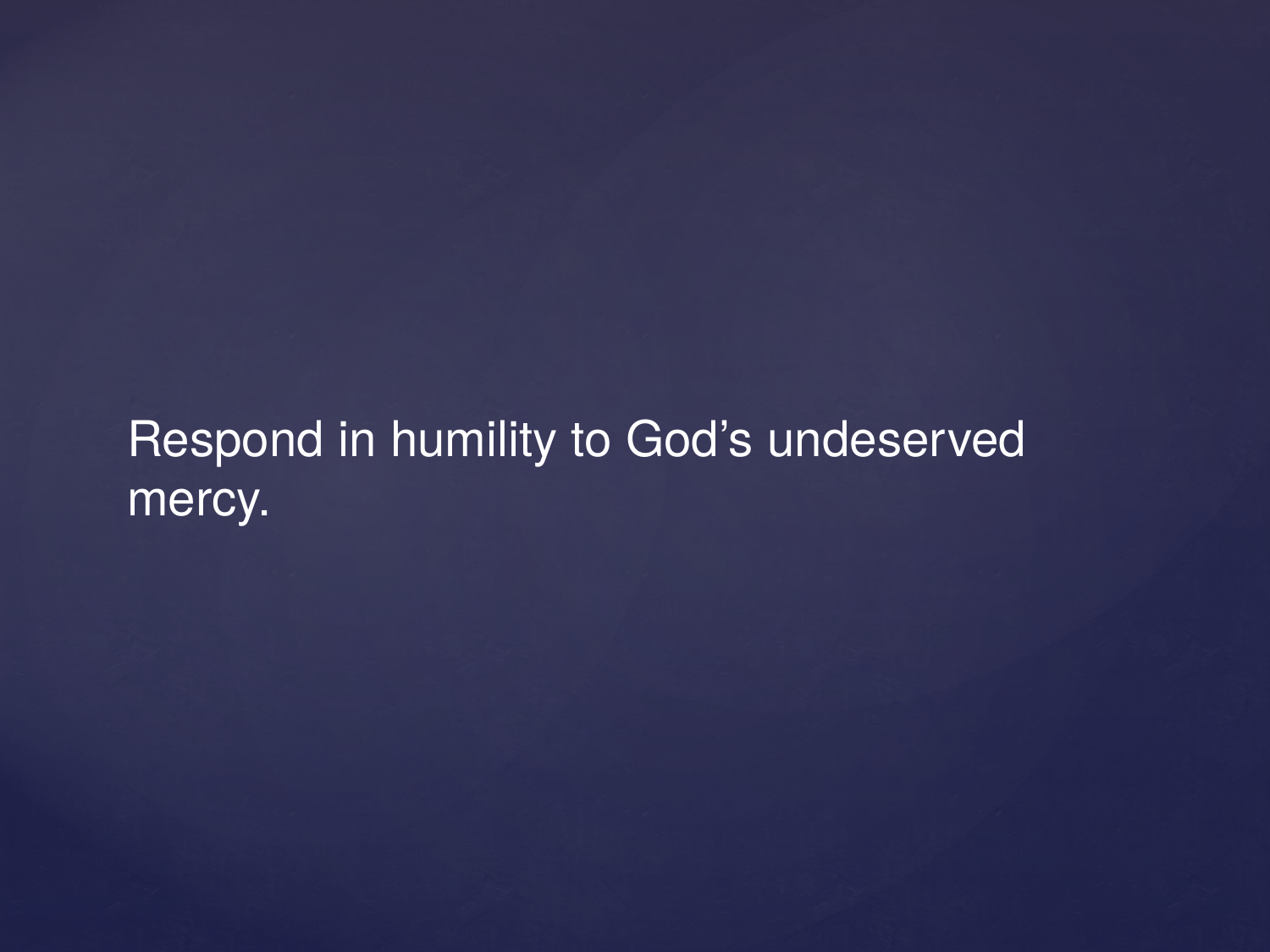

Respond in humility to God’s undeserved mercy.